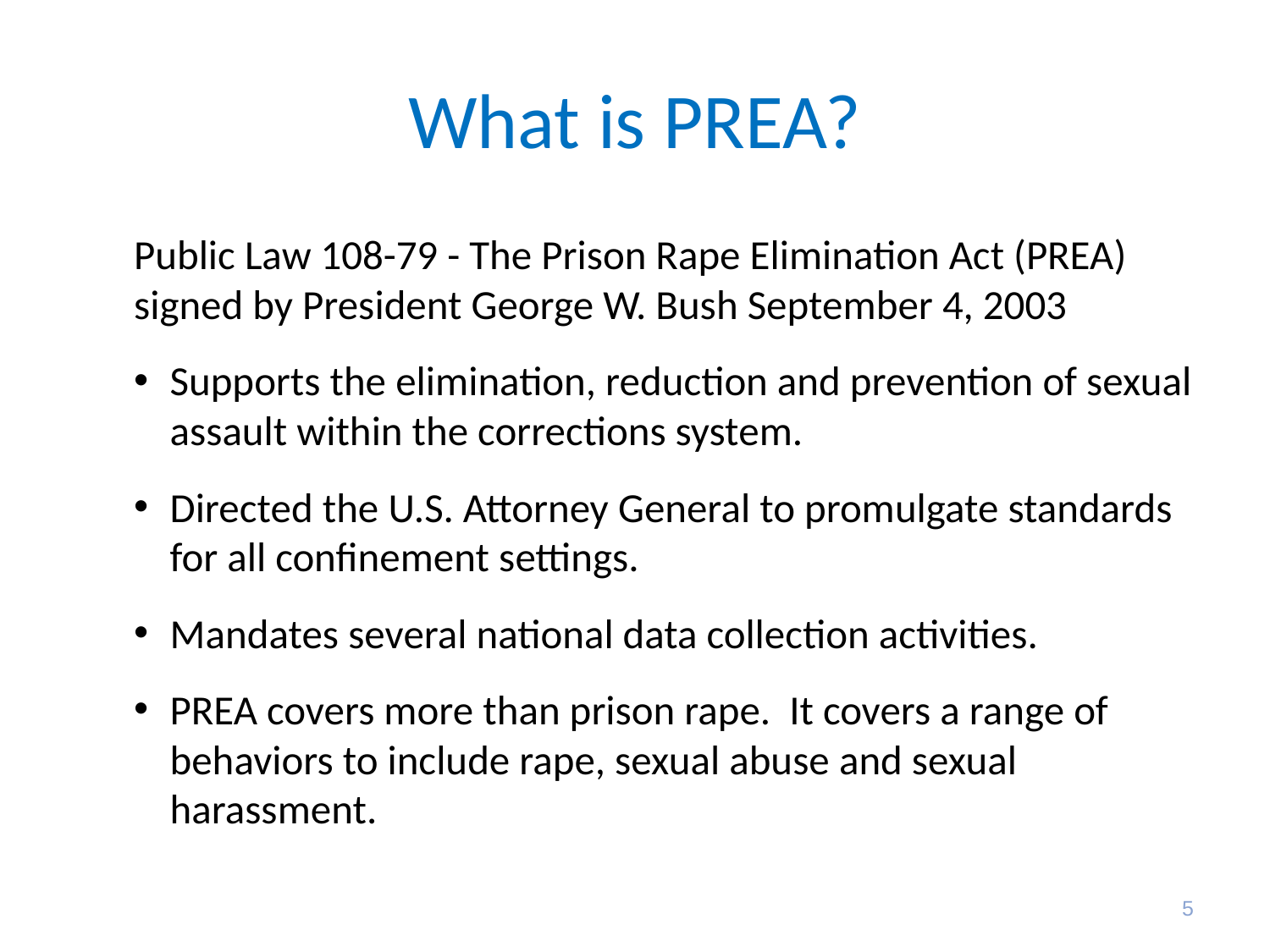

# What is PREA?
Public Law 108-79 - The Prison Rape Elimination Act (PREA) signed by President George W. Bush September 4, 2003

Supports the elimination, reduction and prevention of sexual assault within the corrections system.

Directed the U.S. Attorney General to promulgate standards for all confinement settings.

Mandates several national data collection activities.

PREA covers more than prison rape.  It covers a range of behaviors to include rape, sexual abuse and sexual harassment.

5